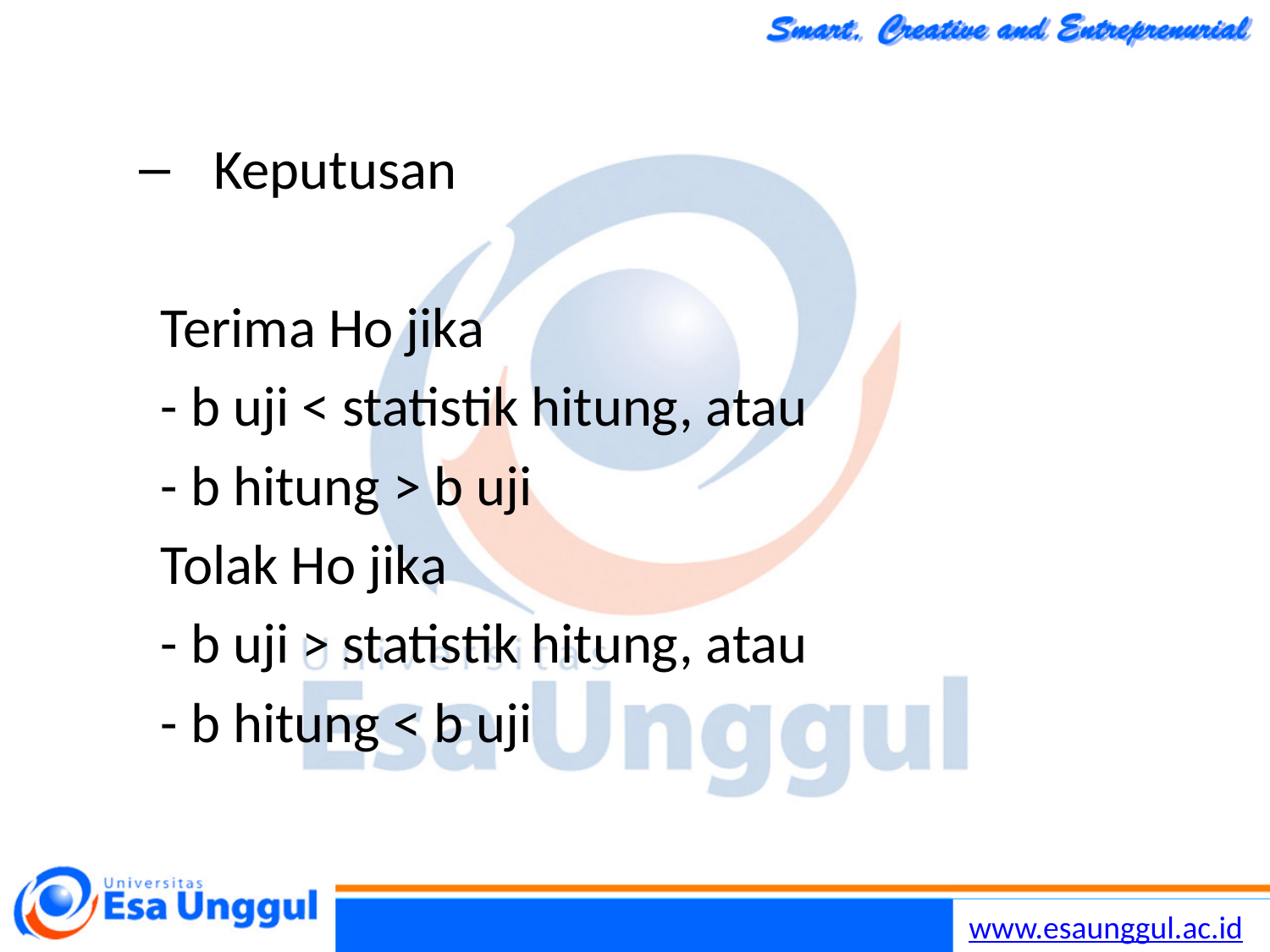

Keputusan

	Terima Ho jika
	- b uji < statistik hitung, atau
	- b hitung > b uji
	Tolak Ho jika
	- b uji > statistik hitung, atau
	- b hitung < b uji